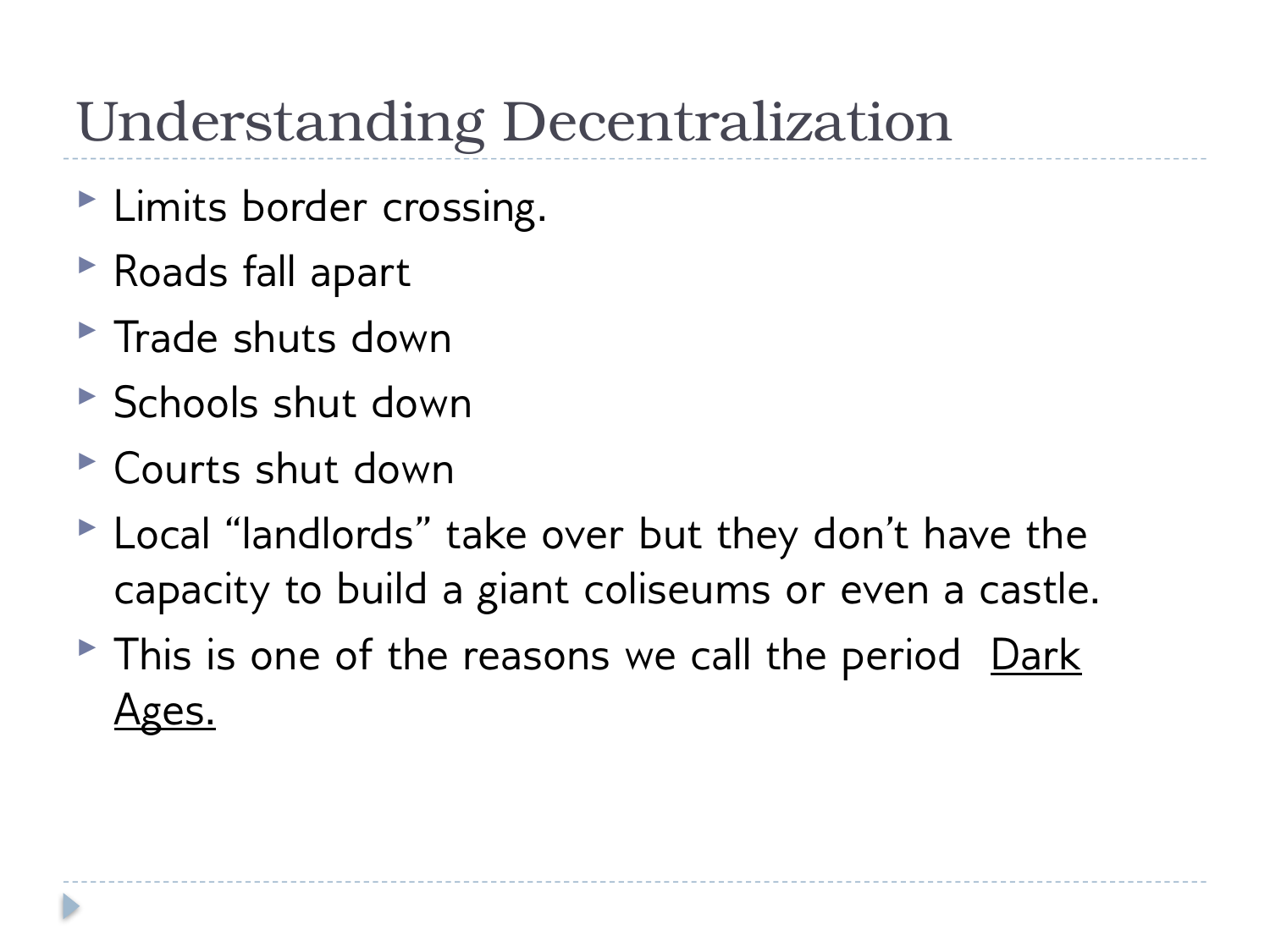

# Understanding Decentralization
Limits border crossing.
Roads fall apart
Trade shuts down
Schools shut down
Courts shut down
Local “landlords” take over but they don’t have the capacity to build a giant coliseums or even a castle.
This is one of the reasons we call the period  Dark Ages.